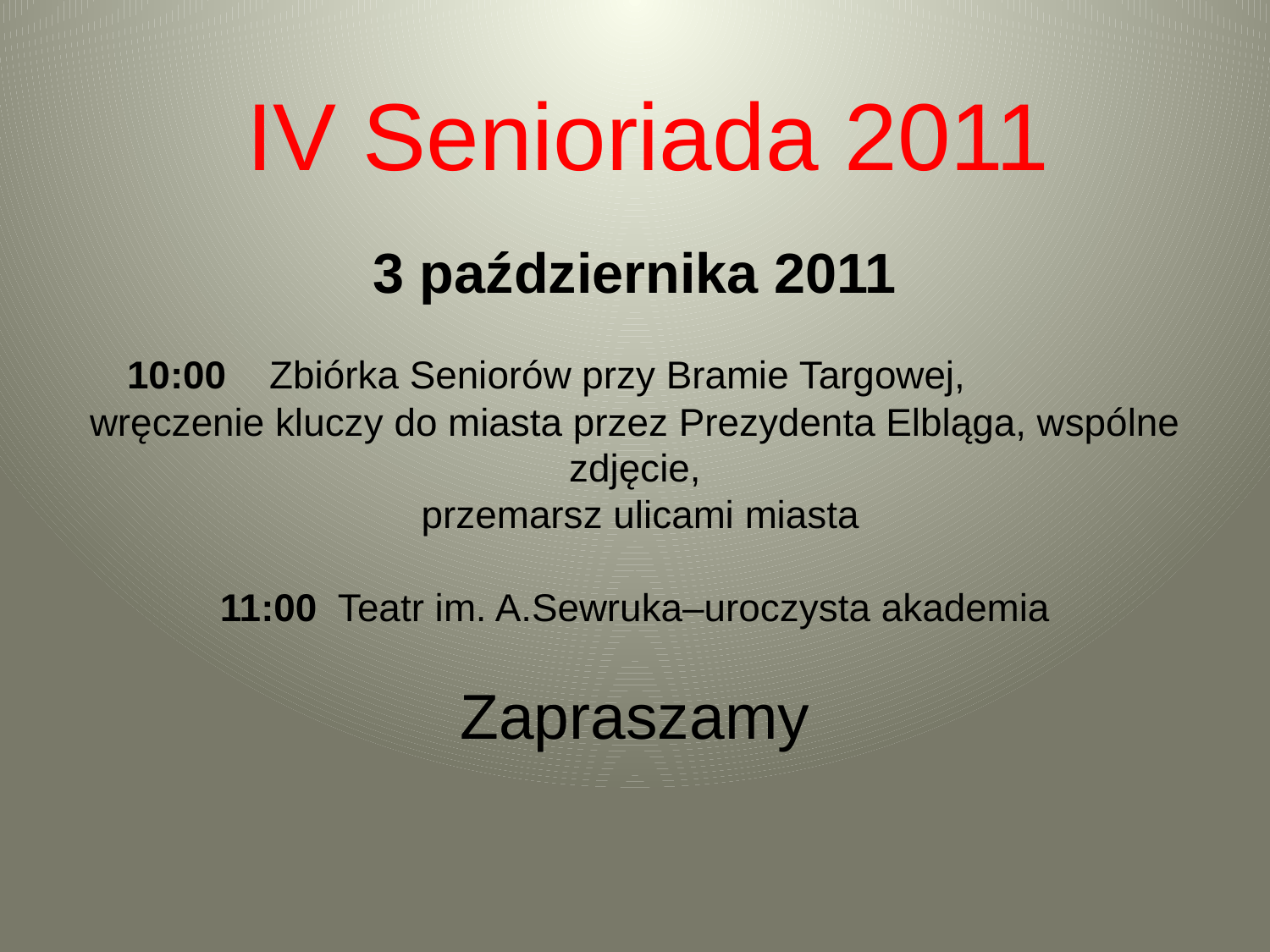

# IV Senioriada 2011 3 października 2011 10:00    Zbiórka Seniorów przy Bramie Targowej,      	wręczenie kluczy do miasta przez Prezydenta Elbląga, wspólne zdjęcie, przemarsz ulicami miasta 11:00  Teatr im. A.Sewruka–uroczysta akademia Zapraszamy